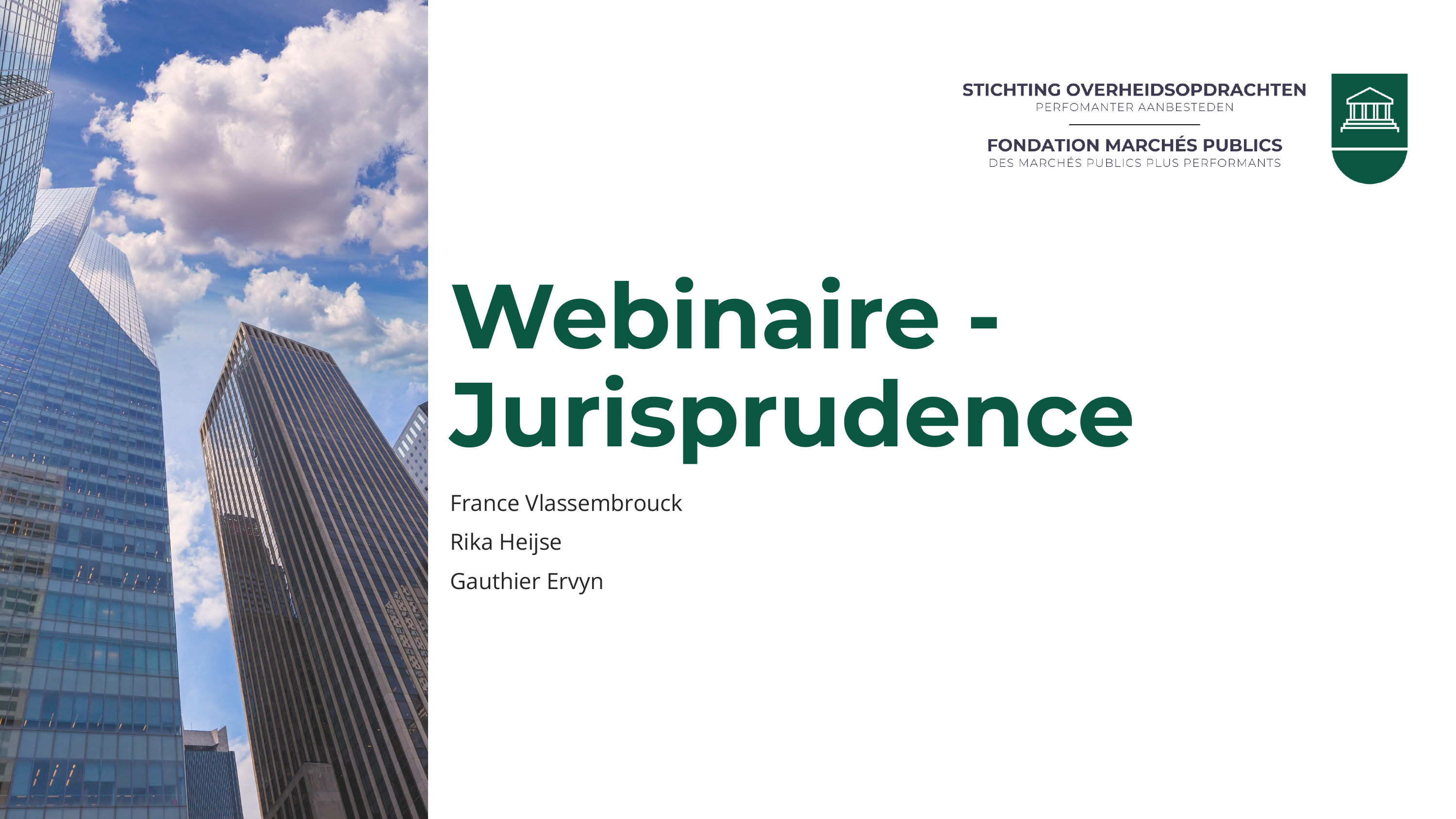

# Webinaire - Jurisprudence
France Vlassembrouck
Rika Heijse
Gauthier Ervyn